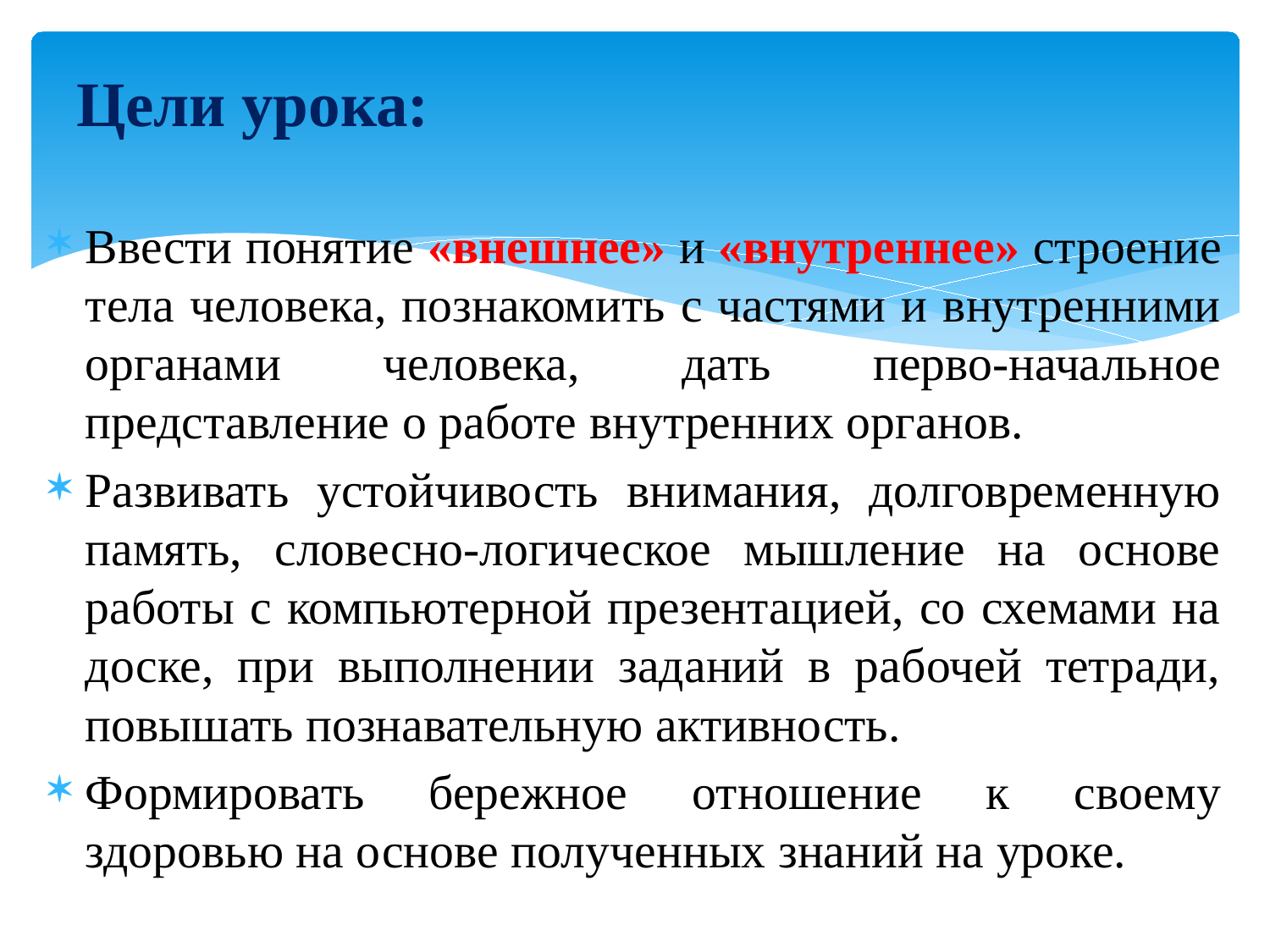

# Цели урока:

Ввести понятие «внешнее» и «внутреннее» строение тела человека, познакомить с частями и внутренними органами человека, дать перво-начальное представление о работе внутренних органов.
Развивать устойчивость внимания, долговременную память, словесно-логическое мышление на основе работы с компьютерной презентацией, со схемами на доске, при выполнении заданий в рабочей тетради, повышать познавательную активность.
Формировать бережное отношение к своему здоровью на основе полученных знаний на уроке.